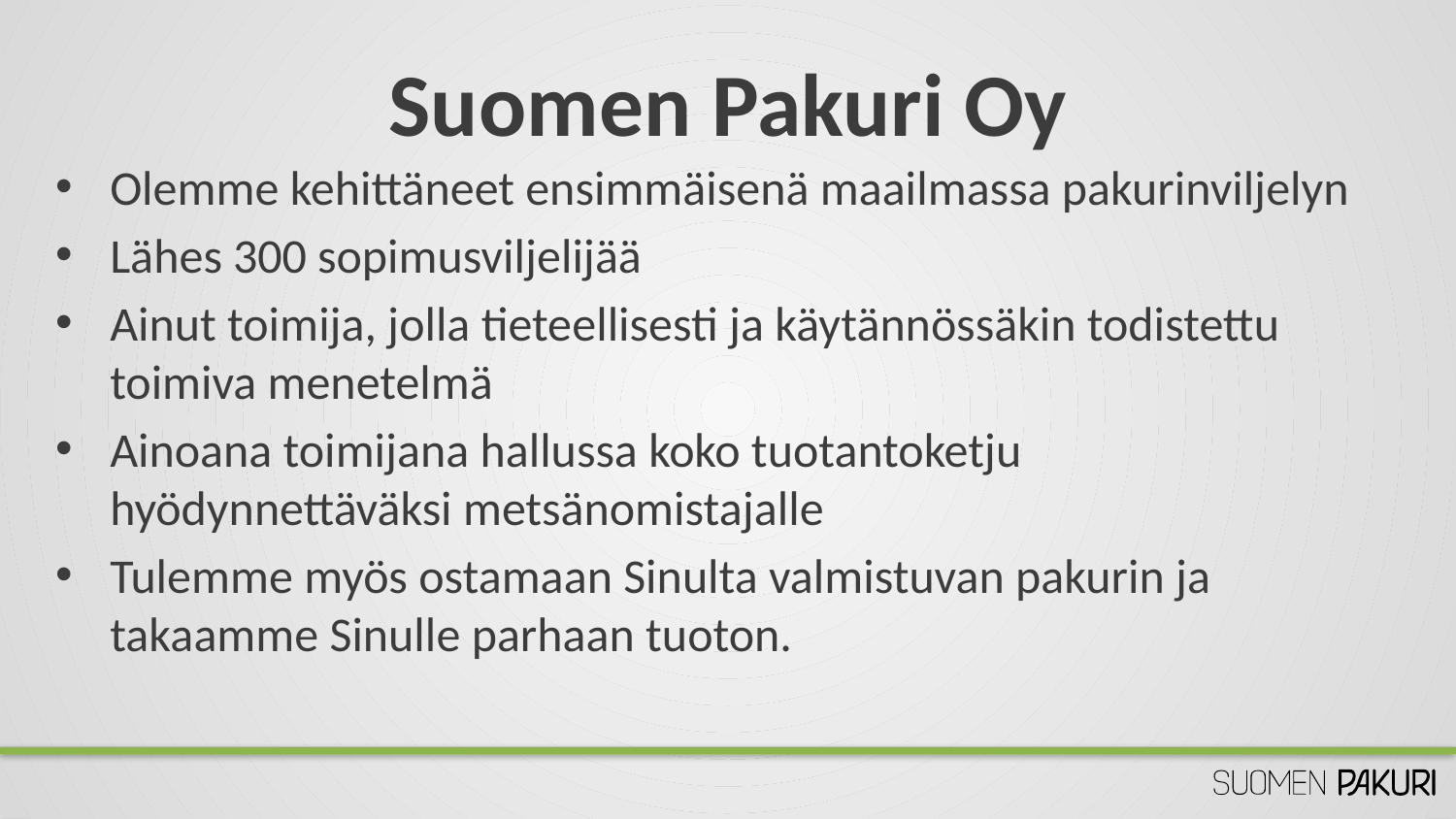

# Suomen Pakuri Oy
Olemme kehittäneet ensimmäisenä maailmassa pakurinviljelyn
Lähes 300 sopimusviljelijää
Ainut toimija, jolla tieteellisesti ja käytännössäkin todistettu toimiva menetelmä
Ainoana toimijana hallussa koko tuotantoketju hyödynnettäväksi metsänomistajalle
Tulemme myös ostamaan Sinulta valmistuvan pakurin ja takaamme Sinulle parhaan tuoton.